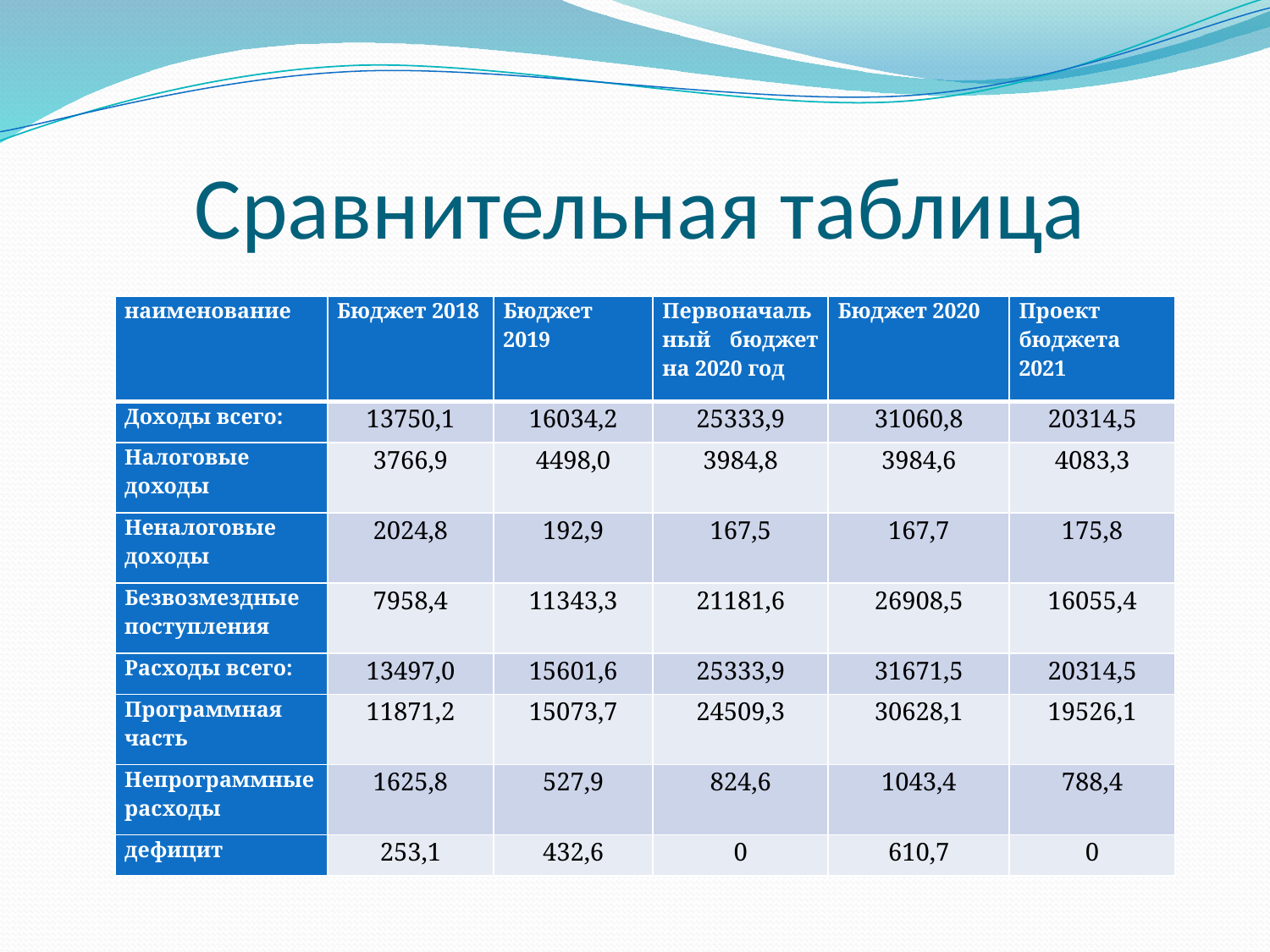

# Сравнительная таблица
| наименование | Бюджет 2018 | Бюджет 2019 | Первоначальный бюджет на 2020 год | Бюджет 2020 | Проект бюджета 2021 |
| --- | --- | --- | --- | --- | --- |
| Доходы всего: | 13750,1 | 16034,2 | 25333,9 | 31060,8 | 20314,5 |
| Налоговые доходы | 3766,9 | 4498,0 | 3984,8 | 3984,6 | 4083,3 |
| Неналоговые доходы | 2024,8 | 192,9 | 167,5 | 167,7 | 175,8 |
| Безвозмездные поступления | 7958,4 | 11343,3 | 21181,6 | 26908,5 | 16055,4 |
| Расходы всего: | 13497,0 | 15601,6 | 25333,9 | 31671,5 | 20314,5 |
| Программная часть | 11871,2 | 15073,7 | 24509,3 | 30628,1 | 19526,1 |
| Непрограммные расходы | 1625,8 | 527,9 | 824,6 | 1043,4 | 788,4 |
| дефицит | 253,1 | 432,6 | 0 | 610,7 | 0 |